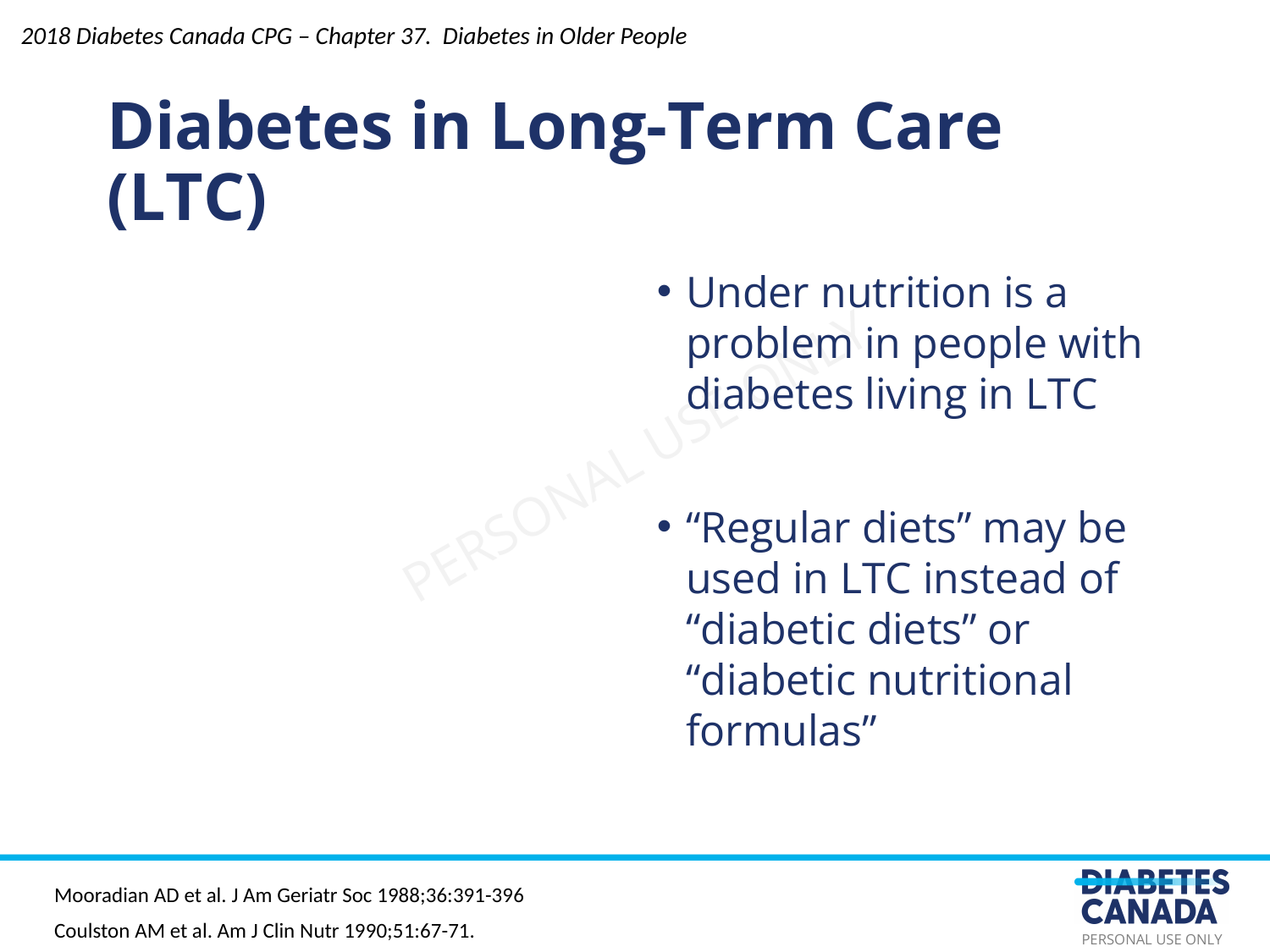

Under nutrition is a problem in people with diabetes living in LTC

“Regular diets” may be used in LTC instead of “diabetic diets” or “diabetic nutritional formulas”
2018 Diabetes Canada CPG – Chapter 37.  Diabetes in Older People
Diabetes in Long-Term Care (LTC)
Mooradian AD et al. J Am Geriatr Soc 1988;36:391-396
Coulston AM et al. Am J Clin Nutr 1990;51:67-71.